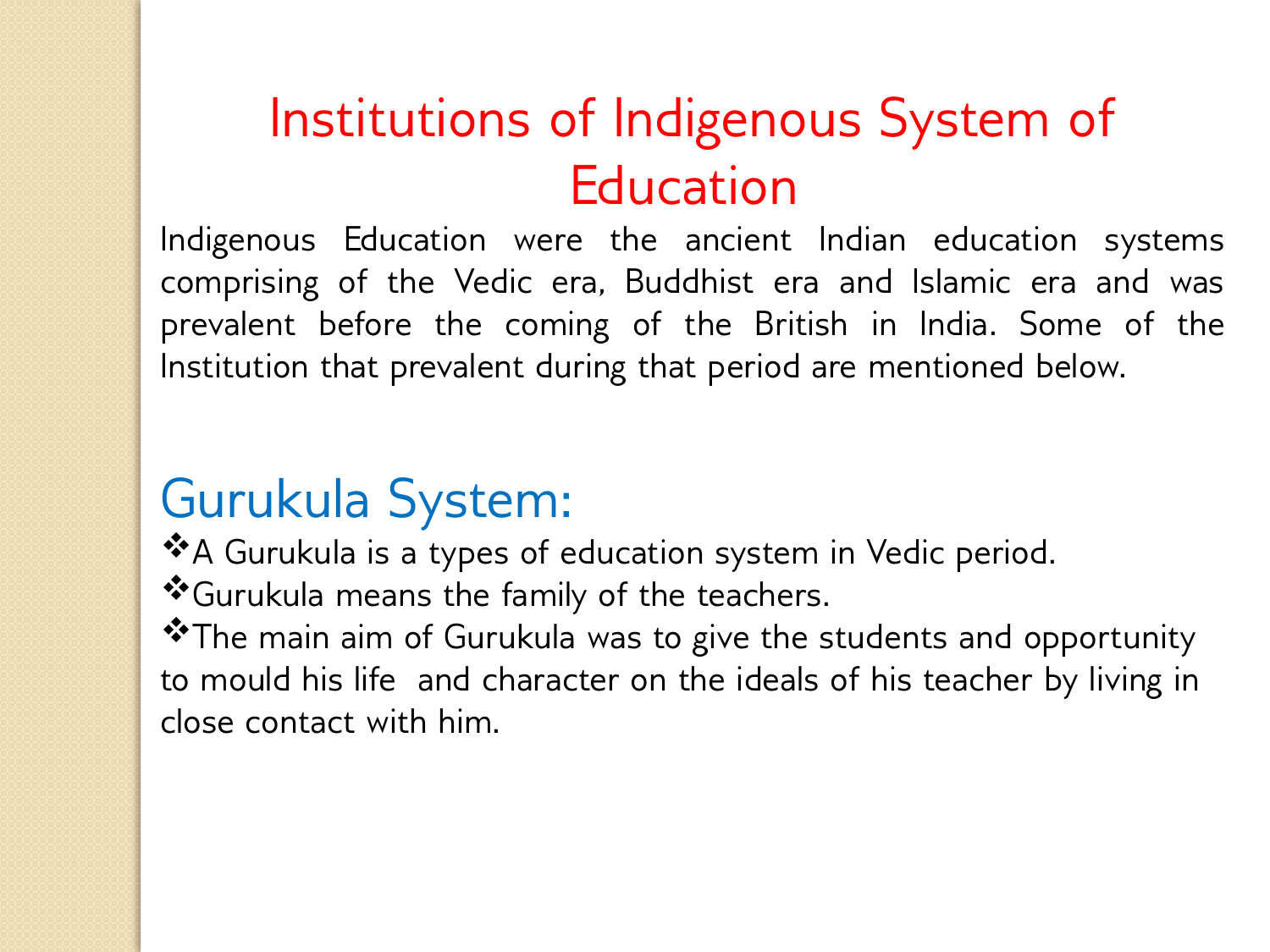

Institutions of Indigenous System of Education
Indigenous Education were the ancient Indian education systems comprising of the Vedic era, Buddhist era and Islamic era and was prevalent before the coming of the British in India. Some of the Institution that prevalent during that period are mentioned below.

Gurukula System:
A Gurukula is a types of education system in Vedic period.
Gurukula means the family of the teachers.
The main aim of Gurukula was to give the students and opportunity to mould his life  and character on the ideals of his teacher by living in close contact with him.